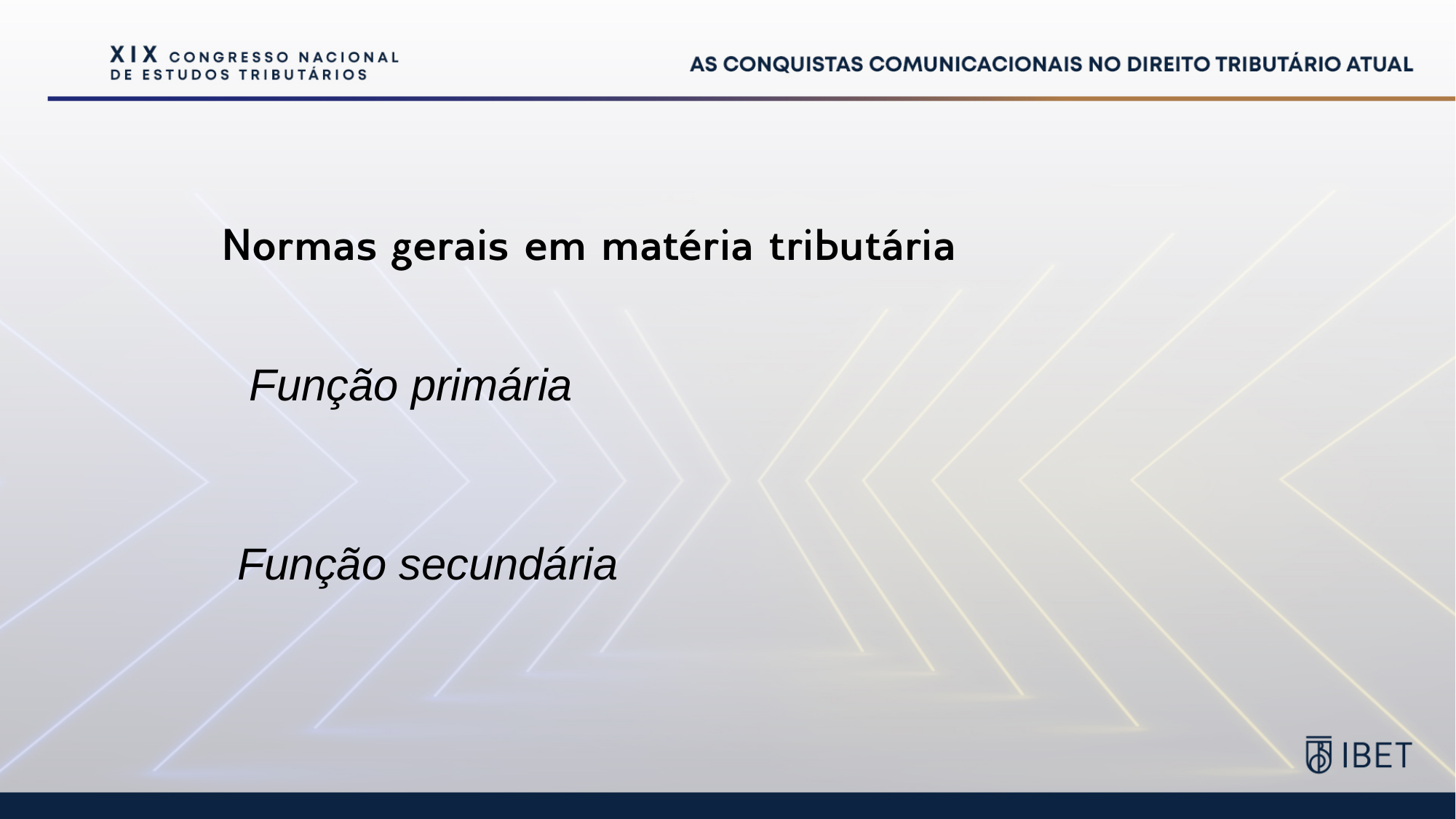

#
Normas gerais em matéria tributária
Função primária
Função secundária